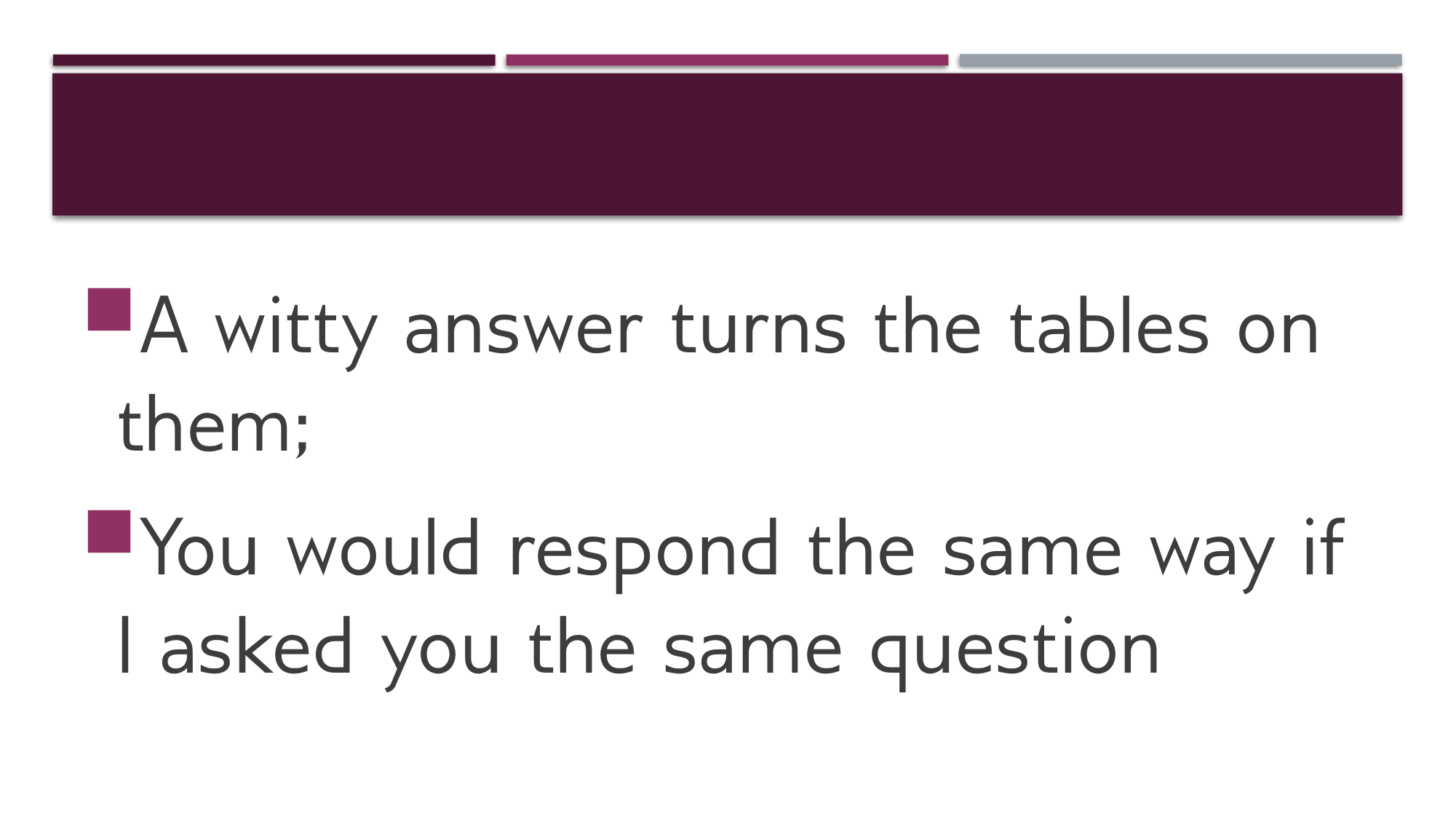

#
A witty answer turns the tables on them;
You would respond the same way if I asked you the same question